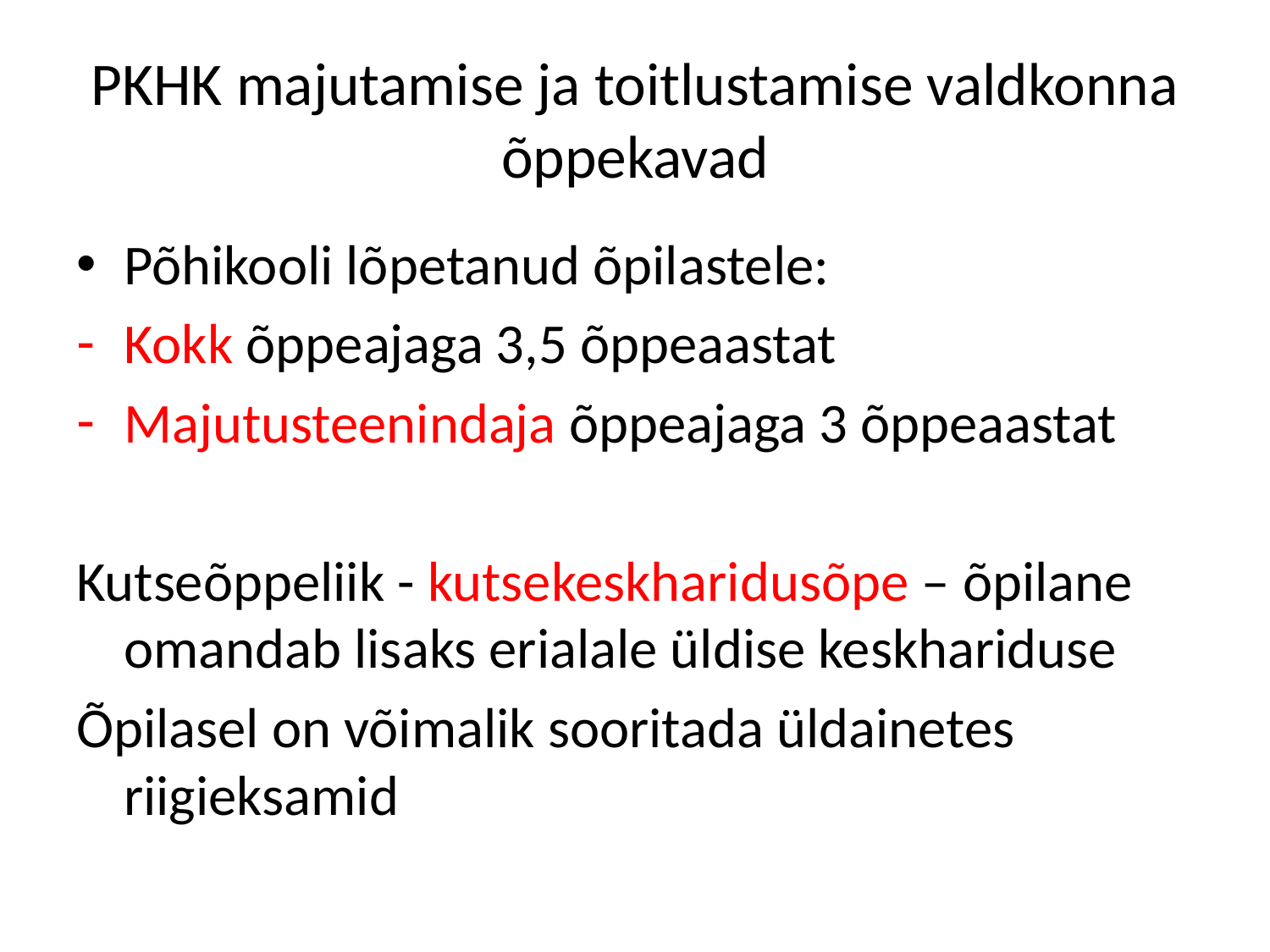

# PKHK majutamise ja toitlustamise valdkonna õppekavad
Põhikooli lõpetanud õpilastele:
Kokk õppeajaga 3,5 õppeaastat
Majutusteenindaja õppeajaga 3 õppeaastat

Kutseõppeliik - kutsekeskharidusõpe – õpilane omandab lisaks erialale üldise keskhariduse
Õpilasel on võimalik sooritada üldainetes riigieksamid